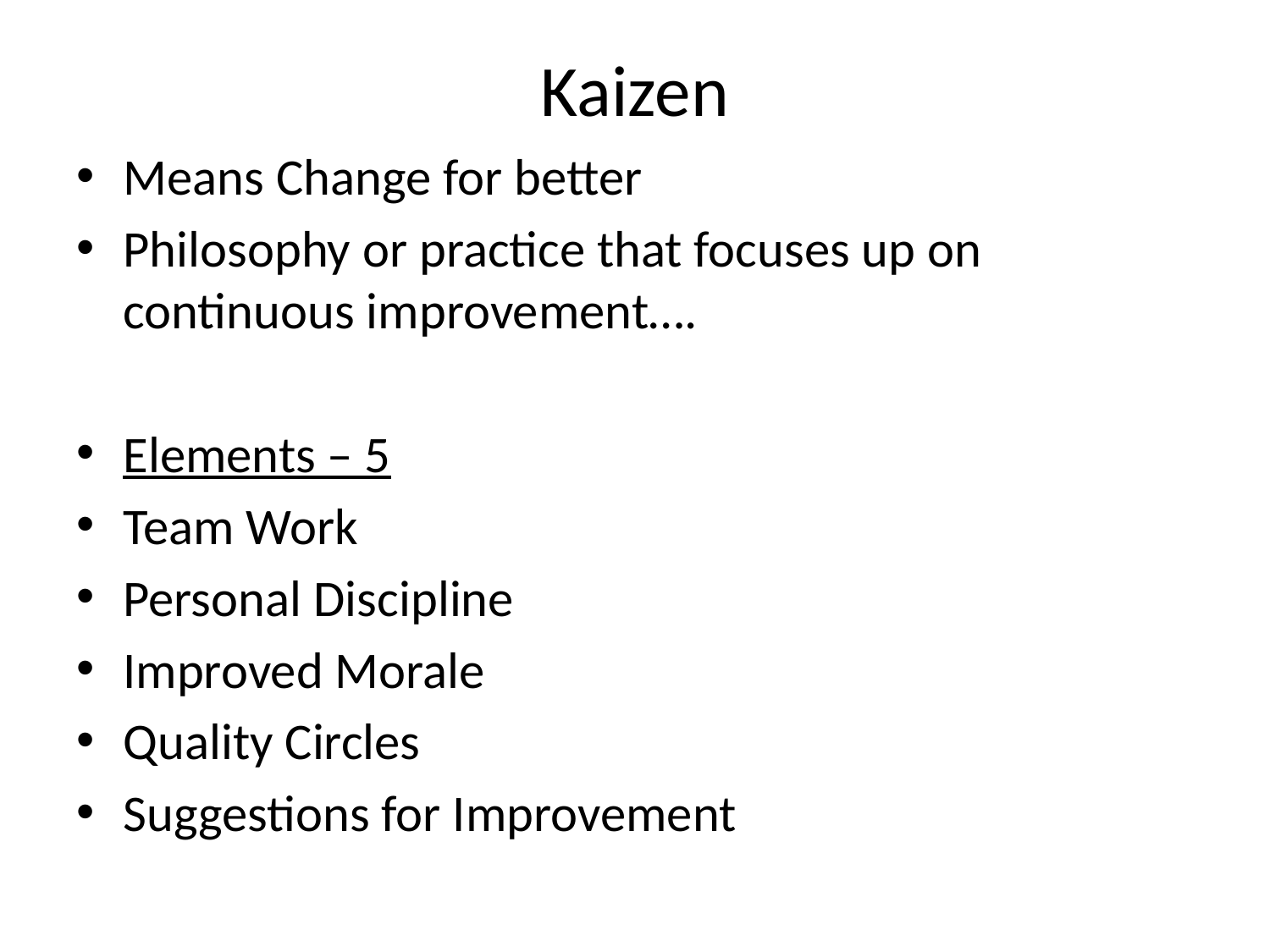

# Kaizen
Means Change for better
Philosophy or practice that focuses up on continuous improvement….

Elements – 5
Team Work
Personal Discipline
Improved Morale
Quality Circles
Suggestions for Improvement